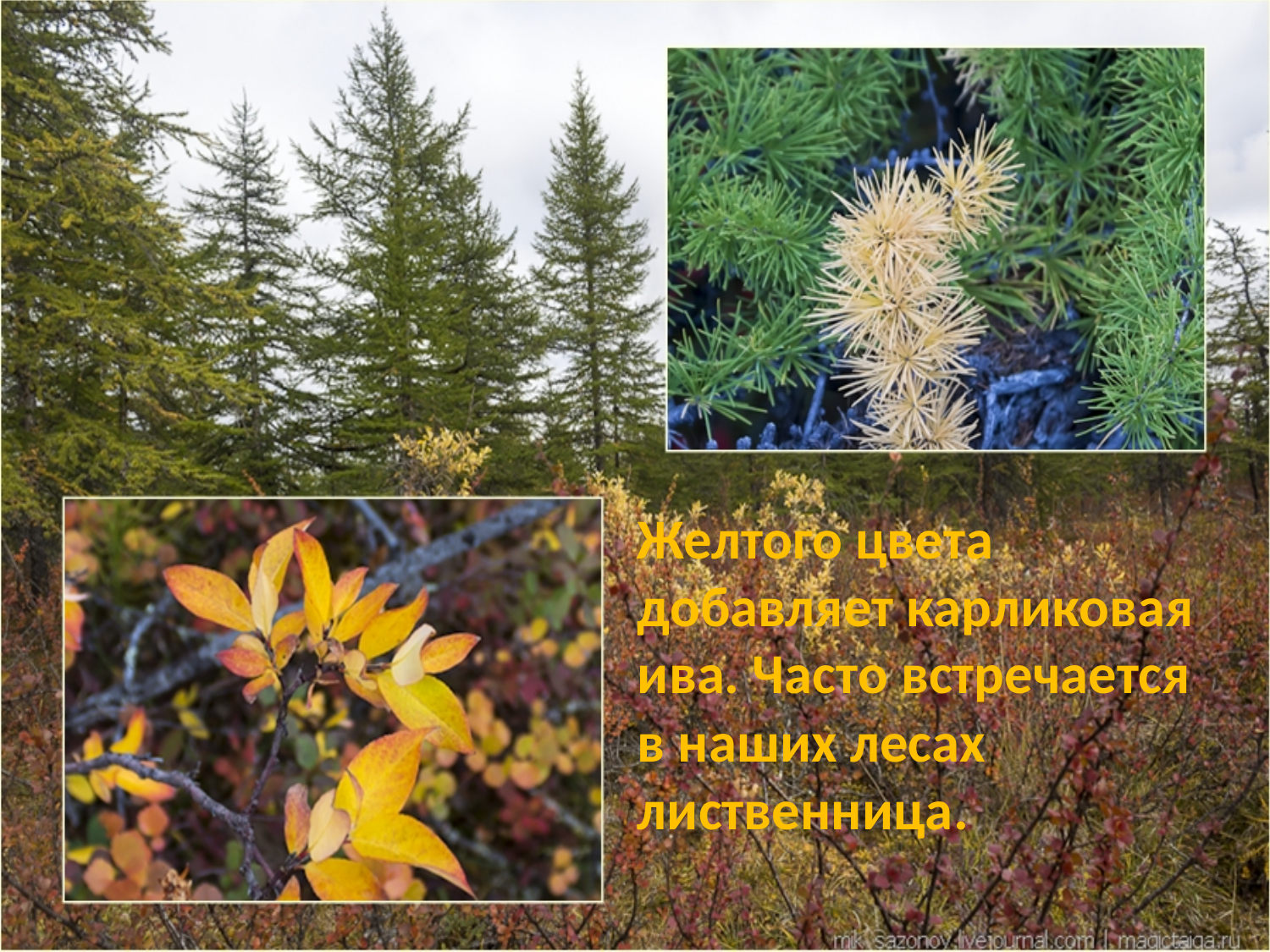

Желтого цвета добавляет карликовая ива. Часто встречается в наших лесах лиственница.